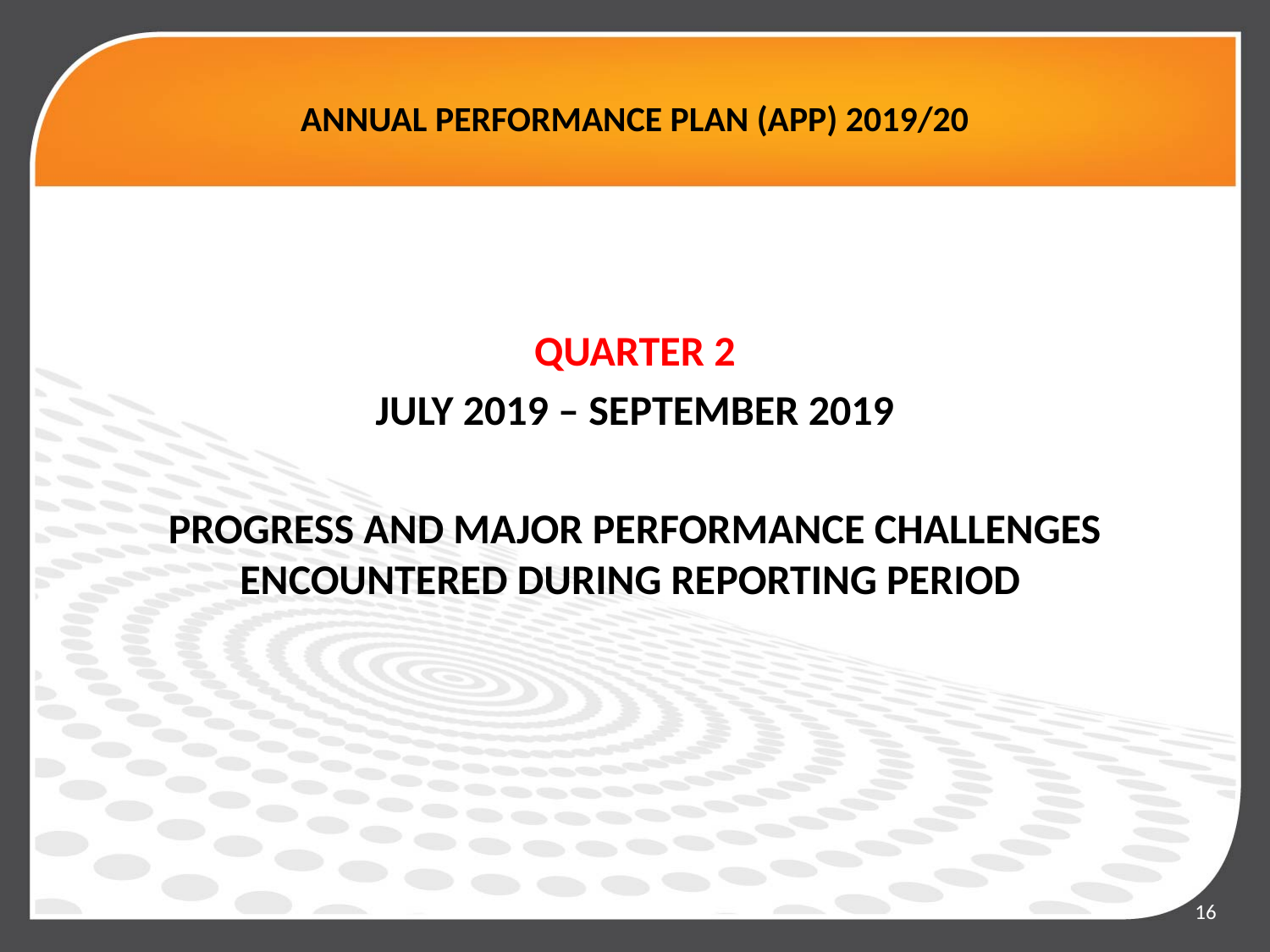

# ANNUAL PERFORMANCE PLAN (APP) 2019/20

QUARTER 2
JULY 2019 – SEPTEMBER 2019

PROGRESS AND MAJOR PERFORMANCE CHALLENGES ENCOUNTERED DURING REPORTING PERIOD

16